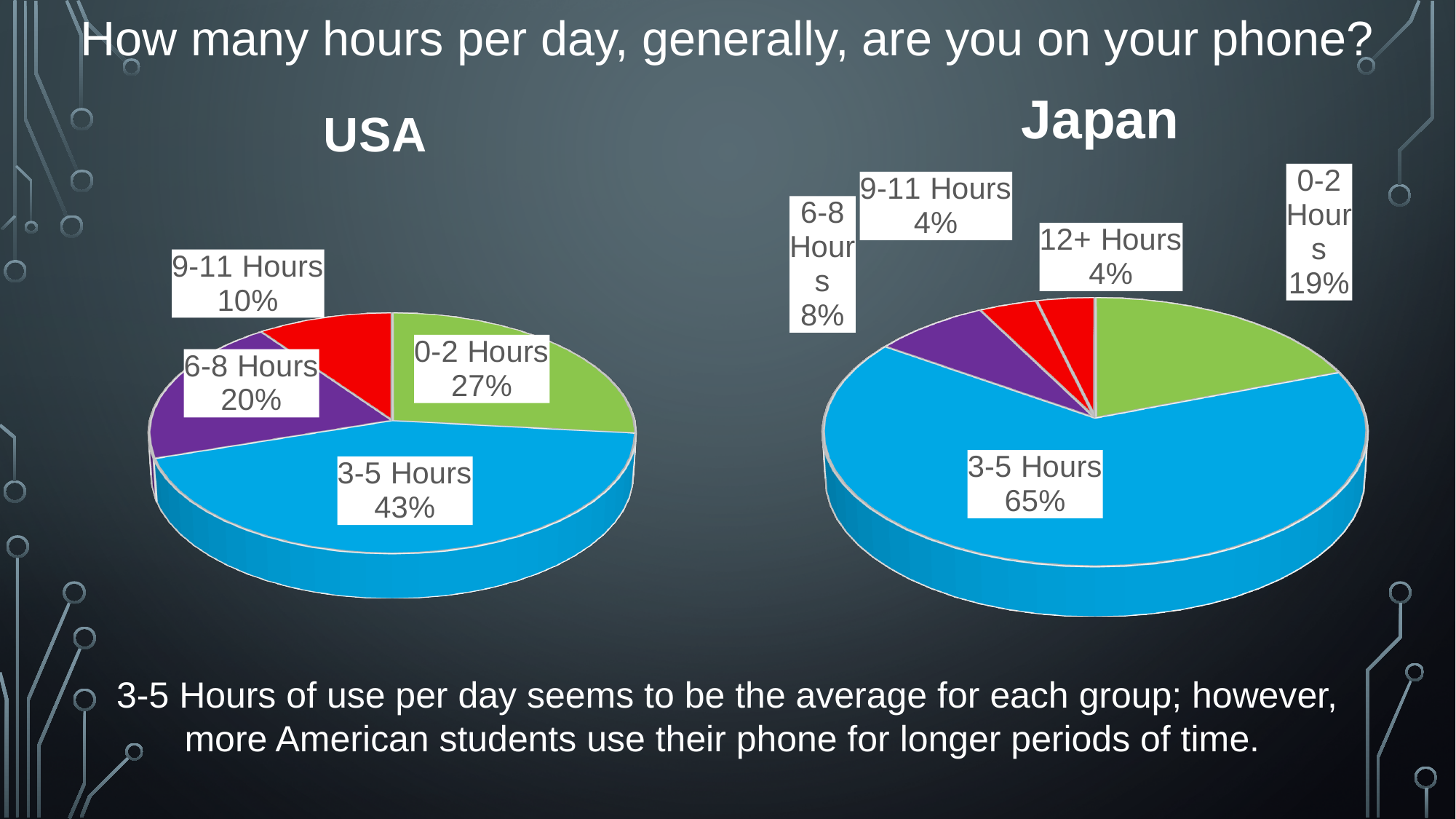

How many hours per day, generally, are you on your phone?

[unsupported chart]

[unsupported chart]

3-5 Hours of use per day seems to be the average for each group; however, more American students use their phone for longer periods of time.